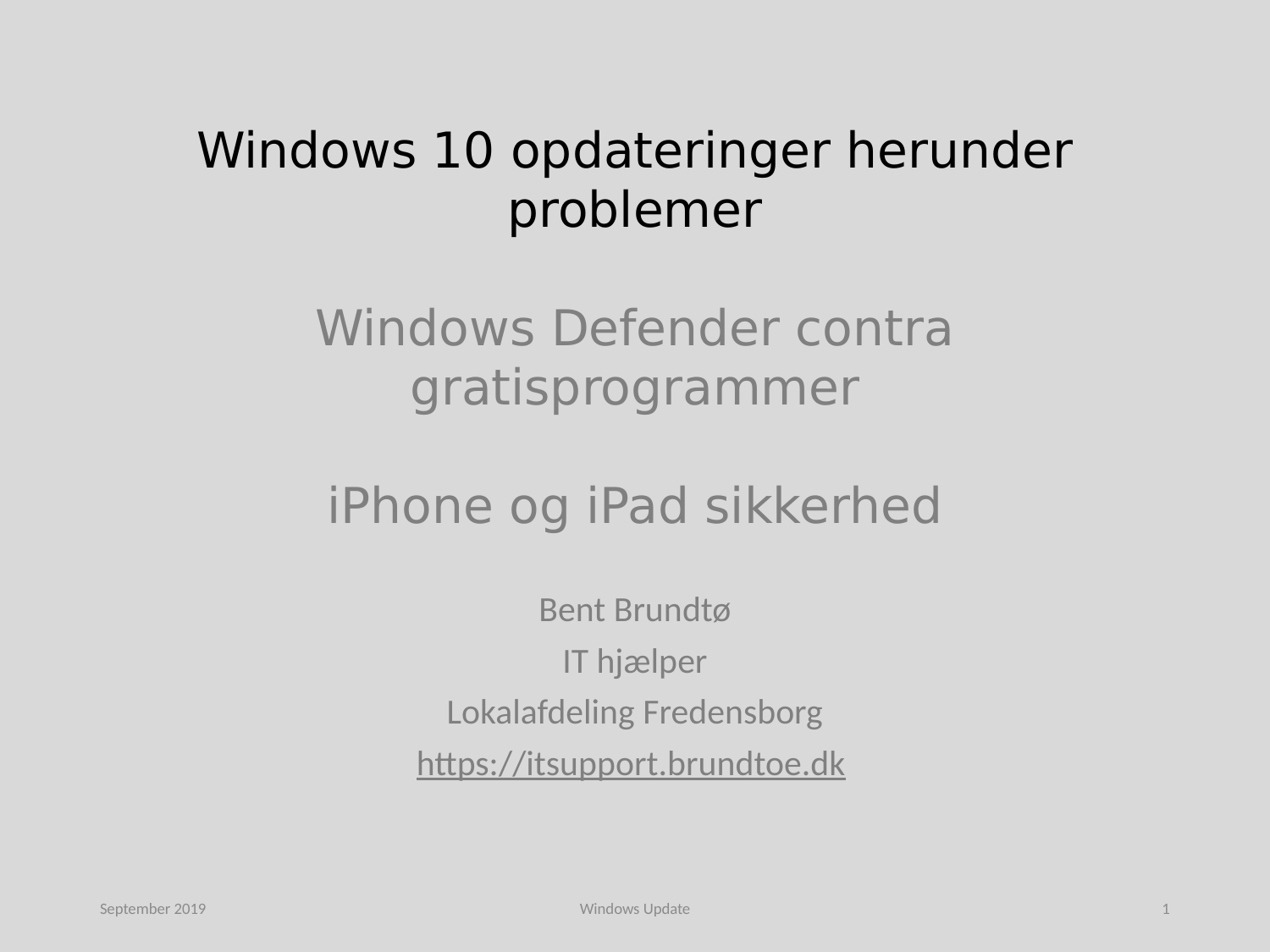

# Windows 10 opdateringer herunder problemer Windows Defender contra gratisprogrammer iPhone og iPad sikkerhed
Bent Brundtø
IT hjælper
Lokalafdeling Fredensborg
https://itsupport.brundtoe.dk
September 2019
Windows Update
1